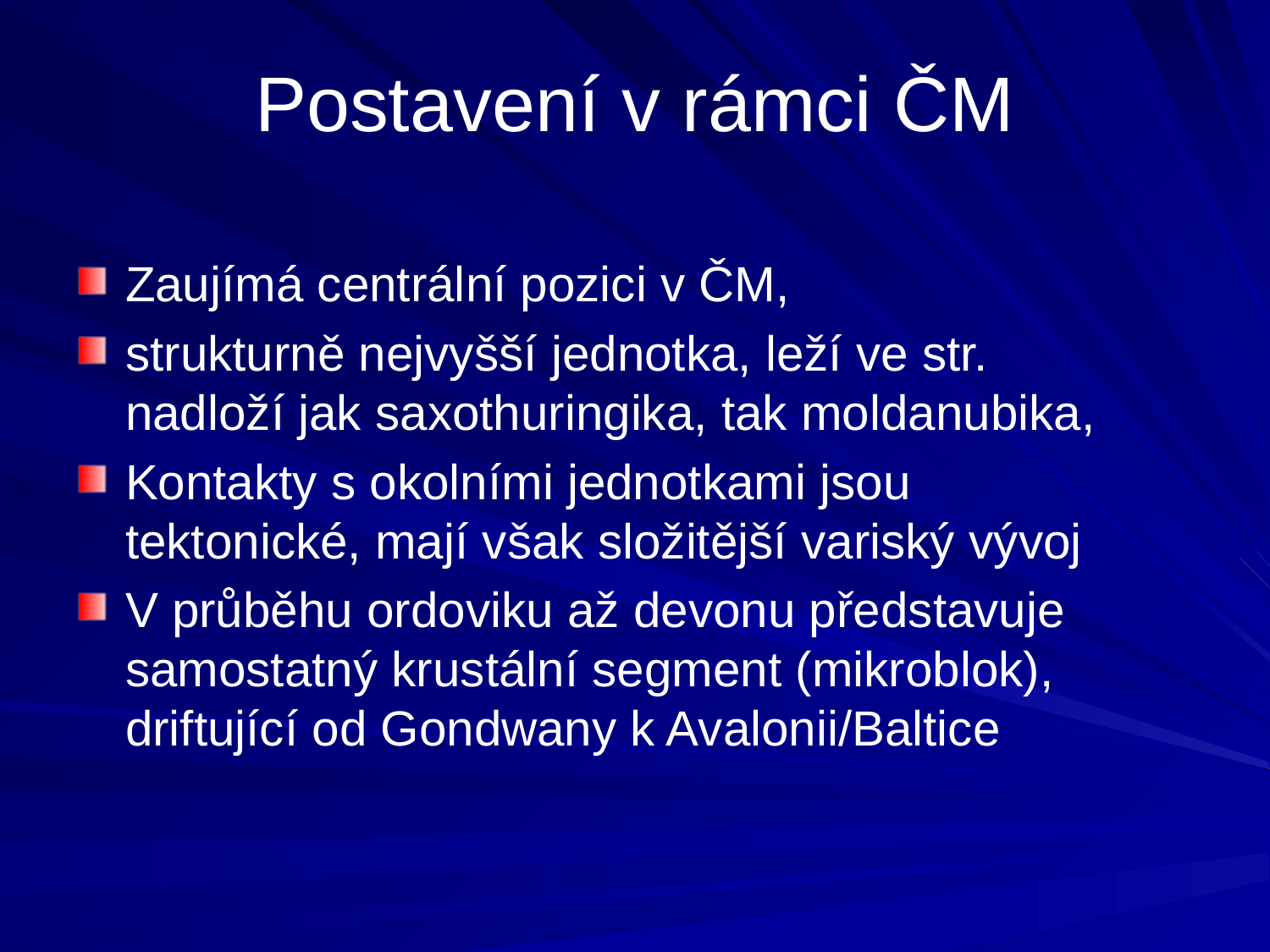

# Postavení v rámci ČM
Zaujímá centrální pozici v ČM,
strukturně nejvyšší jednotka, leží ve str. nadloží jak saxothuringika, tak moldanubika,
Kontakty s okolními jednotkami jsou tektonické, mají však složitější variský vývoj
V průběhu ordoviku až devonu představuje samostatný krustální segment (mikroblok), driftující od Gondwany k Avalonii/Baltice